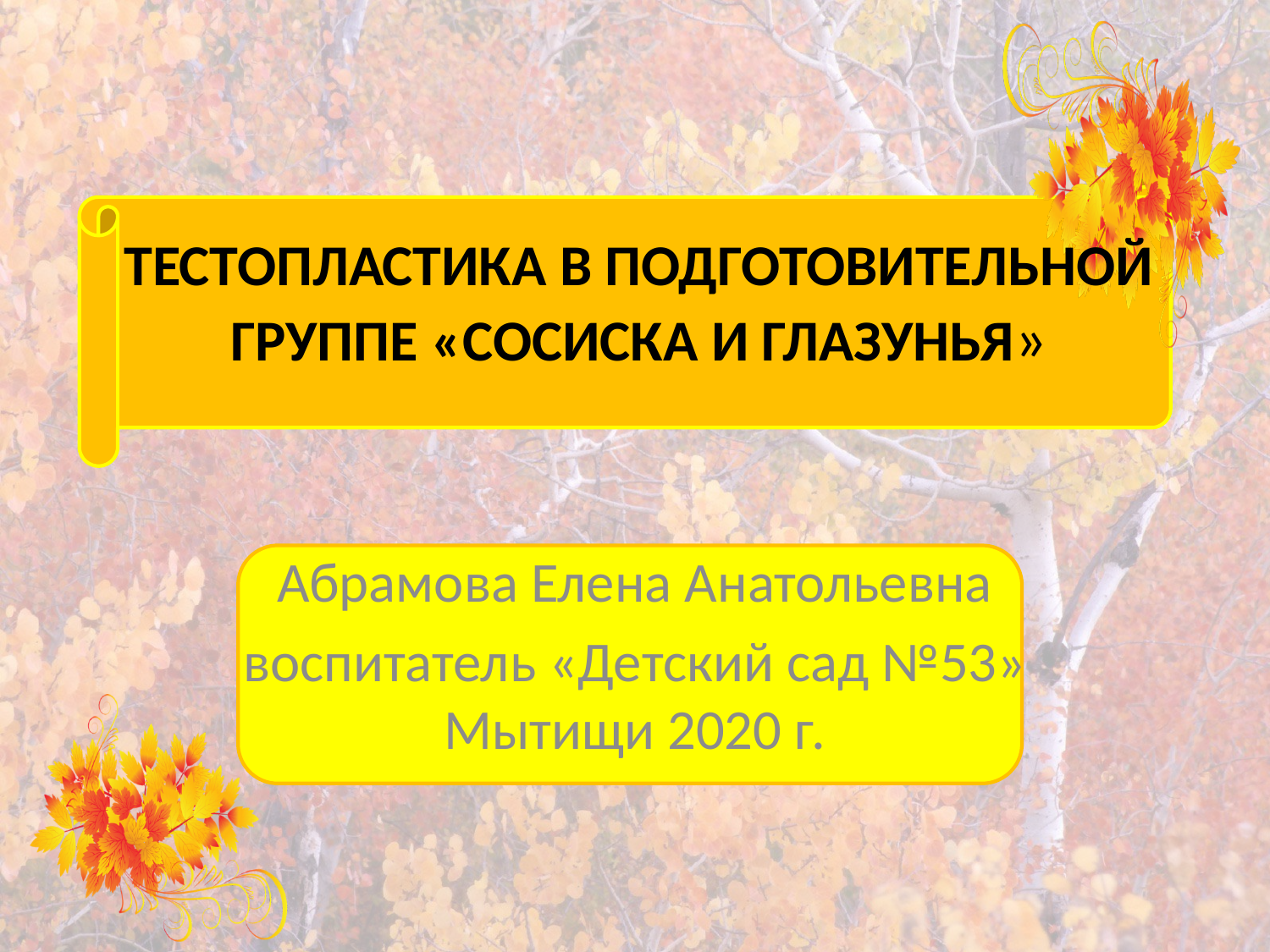

# ТЕСТОПЛАСТИКА В ПОДГОТОВИТЕЛЬНОЙ ГРУППЕ «СОСИСКА И ГЛАЗУНЬЯ»
Абрамова Елена Анатольевна
воспитатель «Детский сад №53» Мытищи 2020 г.